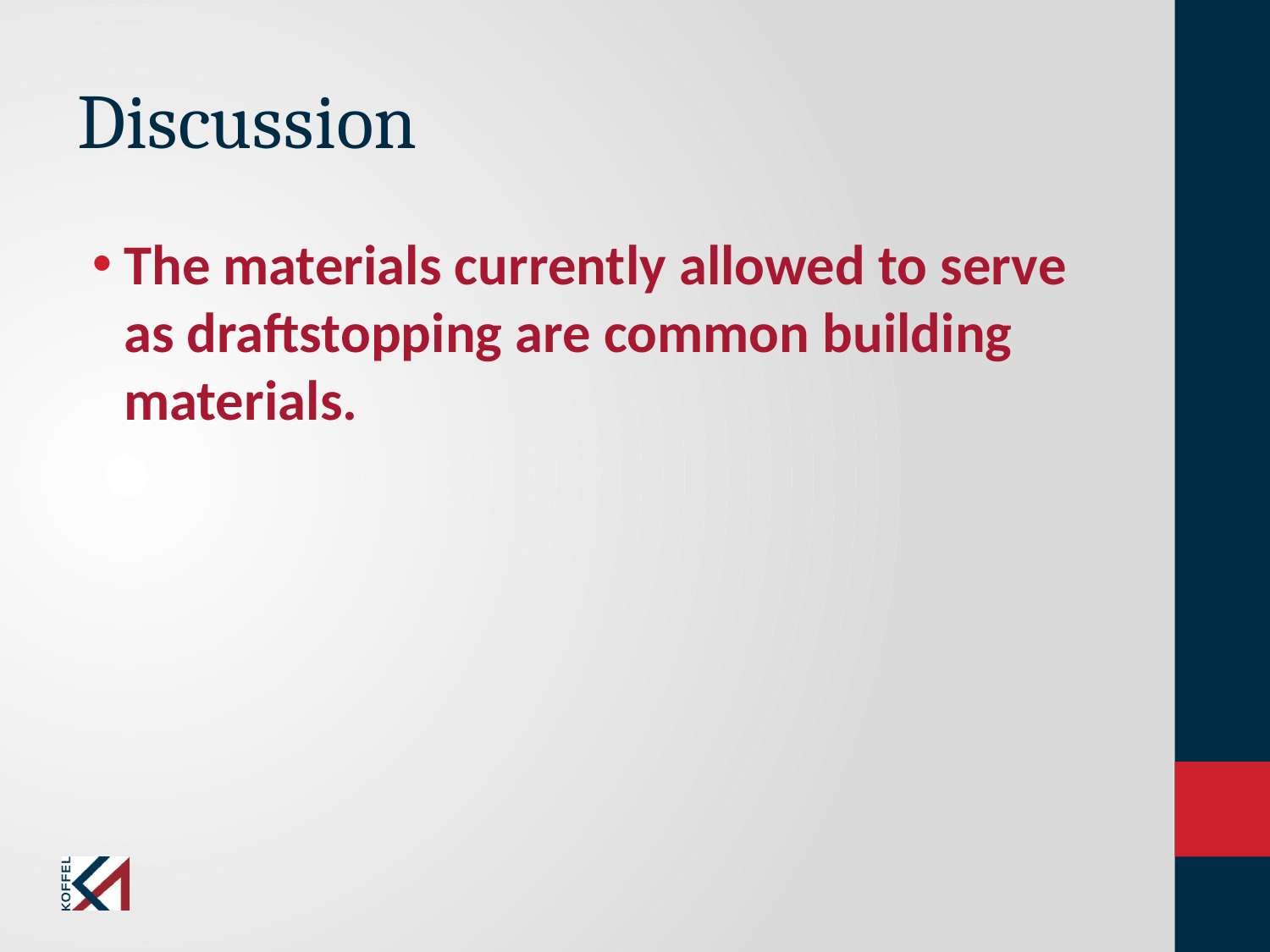

# Discussion
The materials currently allowed to serve as draftstopping are common building materials.